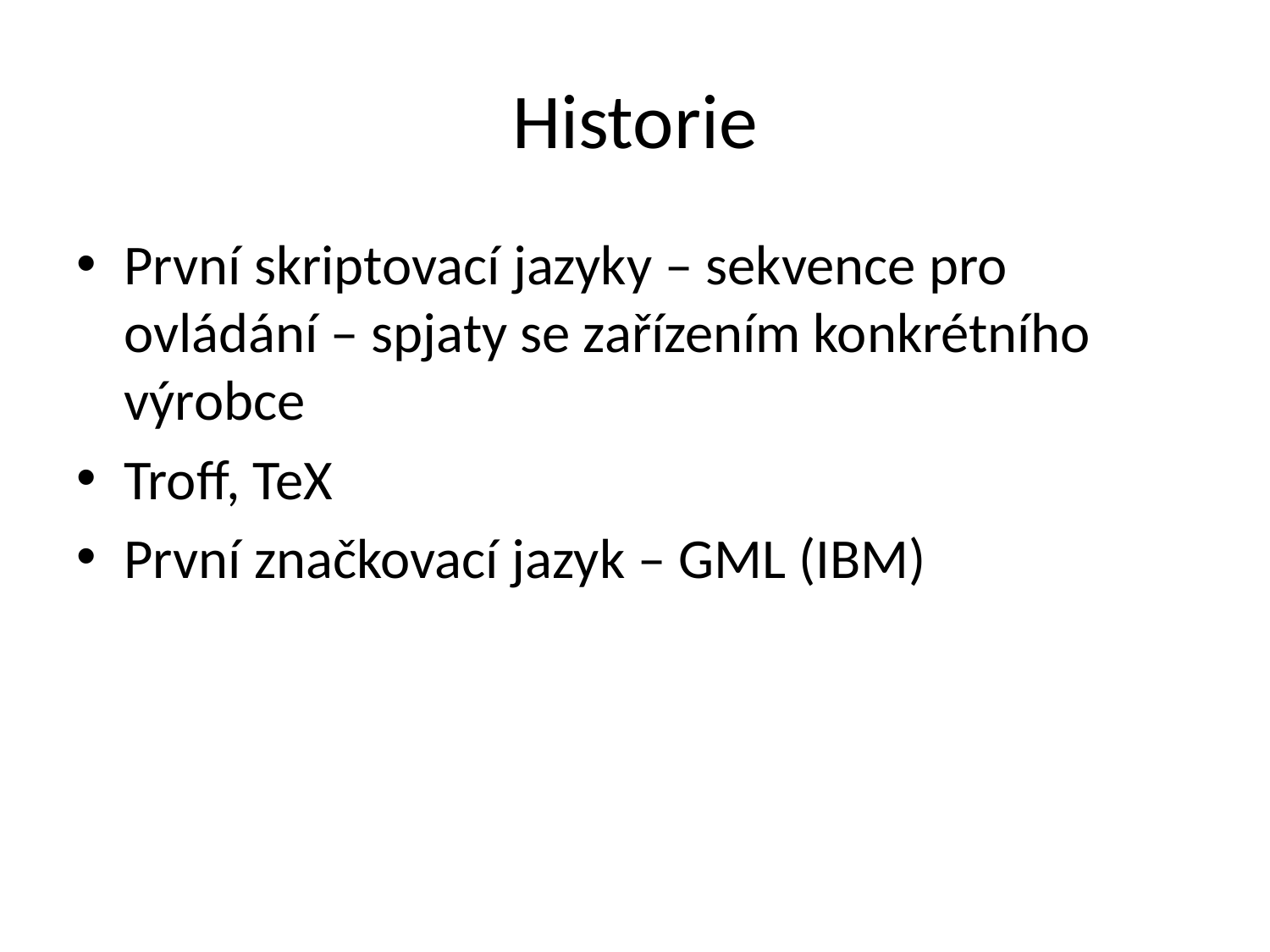

# Historie
První skriptovací jazyky – sekvence pro ovládání – spjaty se zařízením konkrétního výrobce
Troff, TeX
První značkovací jazyk – GML (IBM)